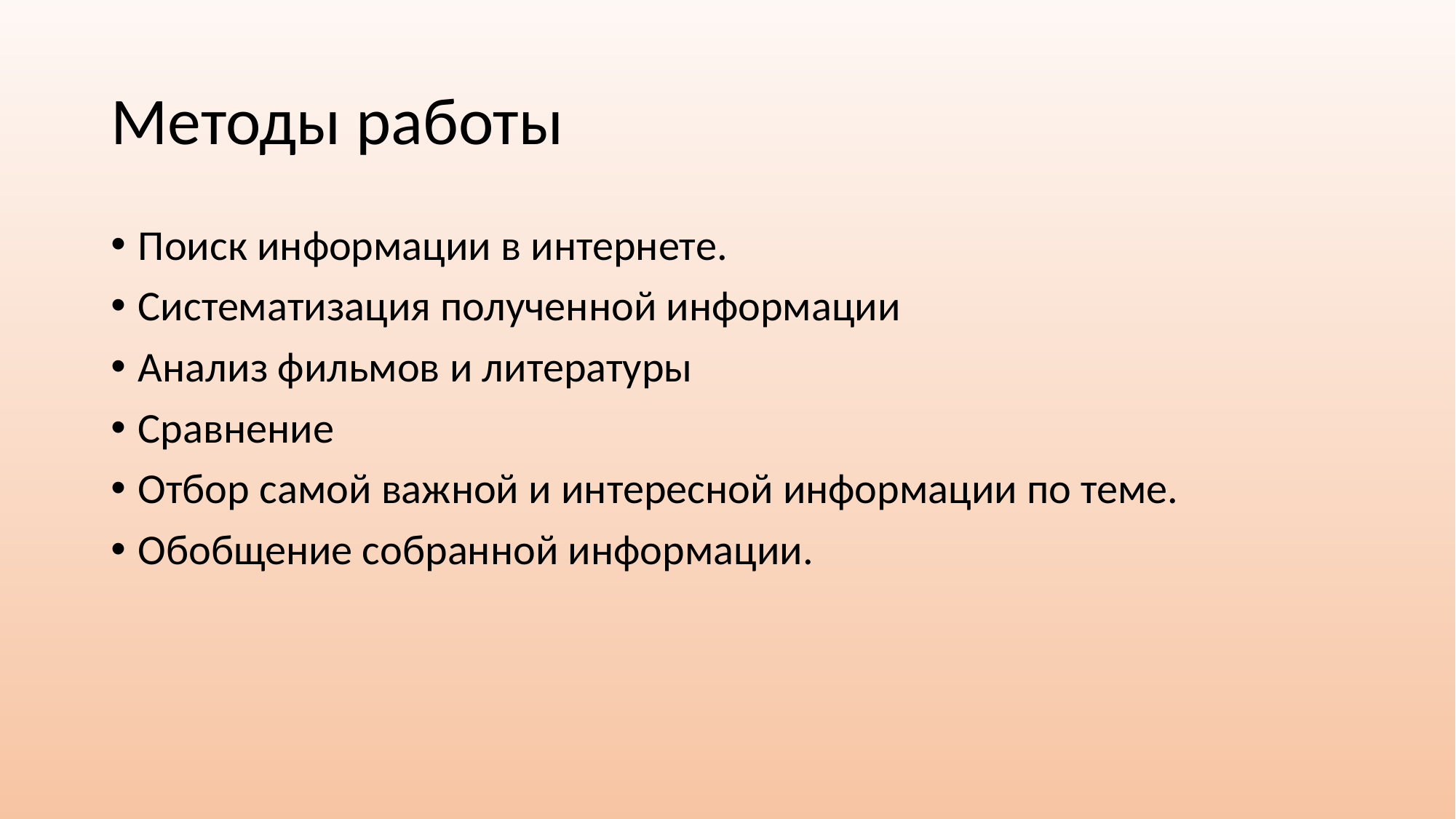

# Методы работы
Поиск информации в интернете.
Систематизация полученной информации
Анализ фильмов и литературы
Сравнение
Отбор самой важной и интересной информации по теме.
Обобщение собранной информации.